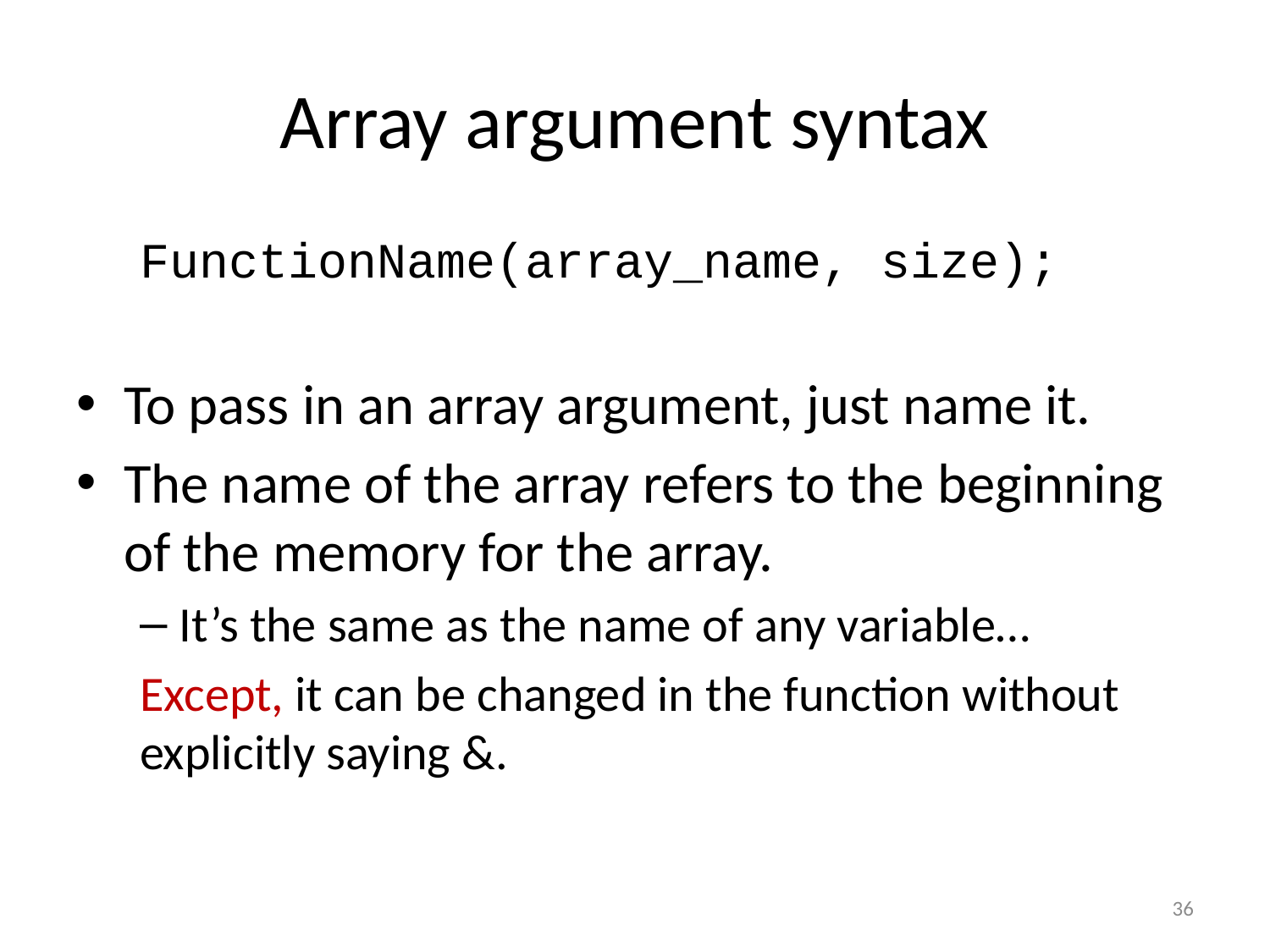

# Array argument syntax
FunctionName(array_name, size);

To pass in an array argument, just name it.
The name of the array refers to the beginning of the memory for the array.
It’s the same as the name of any variable…
Except, it can be changed in the function without explicitly saying &.

36